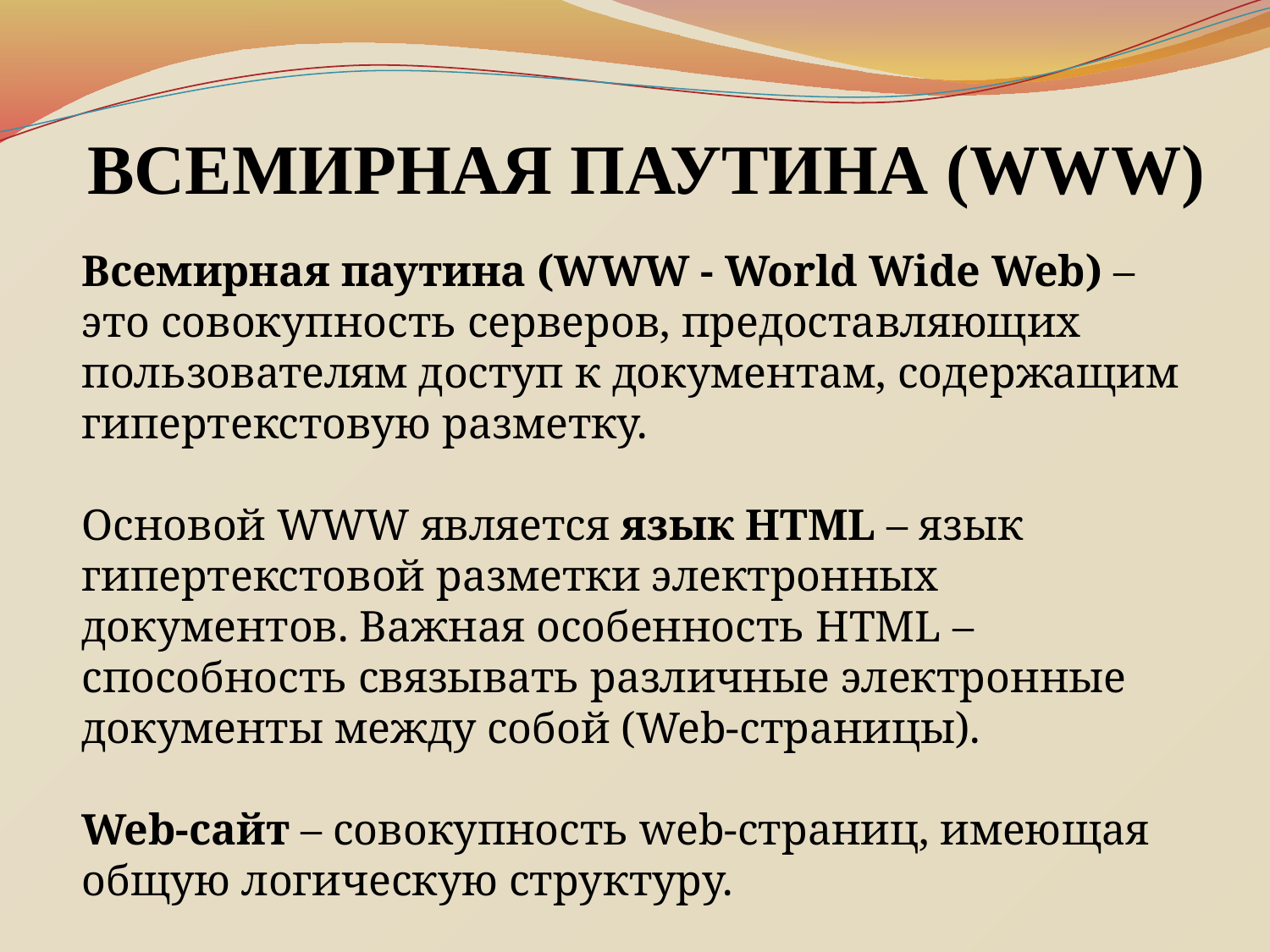

# ВСЕМИРНАЯ ПАУТИНА (WWW)
Всемирная паутина (WWW - World Wide Web) – это совокупность серверов, предоставляющих пользователям доступ к документам, содержащим гипертекстовую разметку.

Основой WWW является язык HTML – язык гипертекстовой разметки электронных документов. Важная особенность HTML – способность связывать различные электронные документы между собой (Web-страницы).

Web-сайт – совокупность web-страниц, имеющая общую логическую структуру.